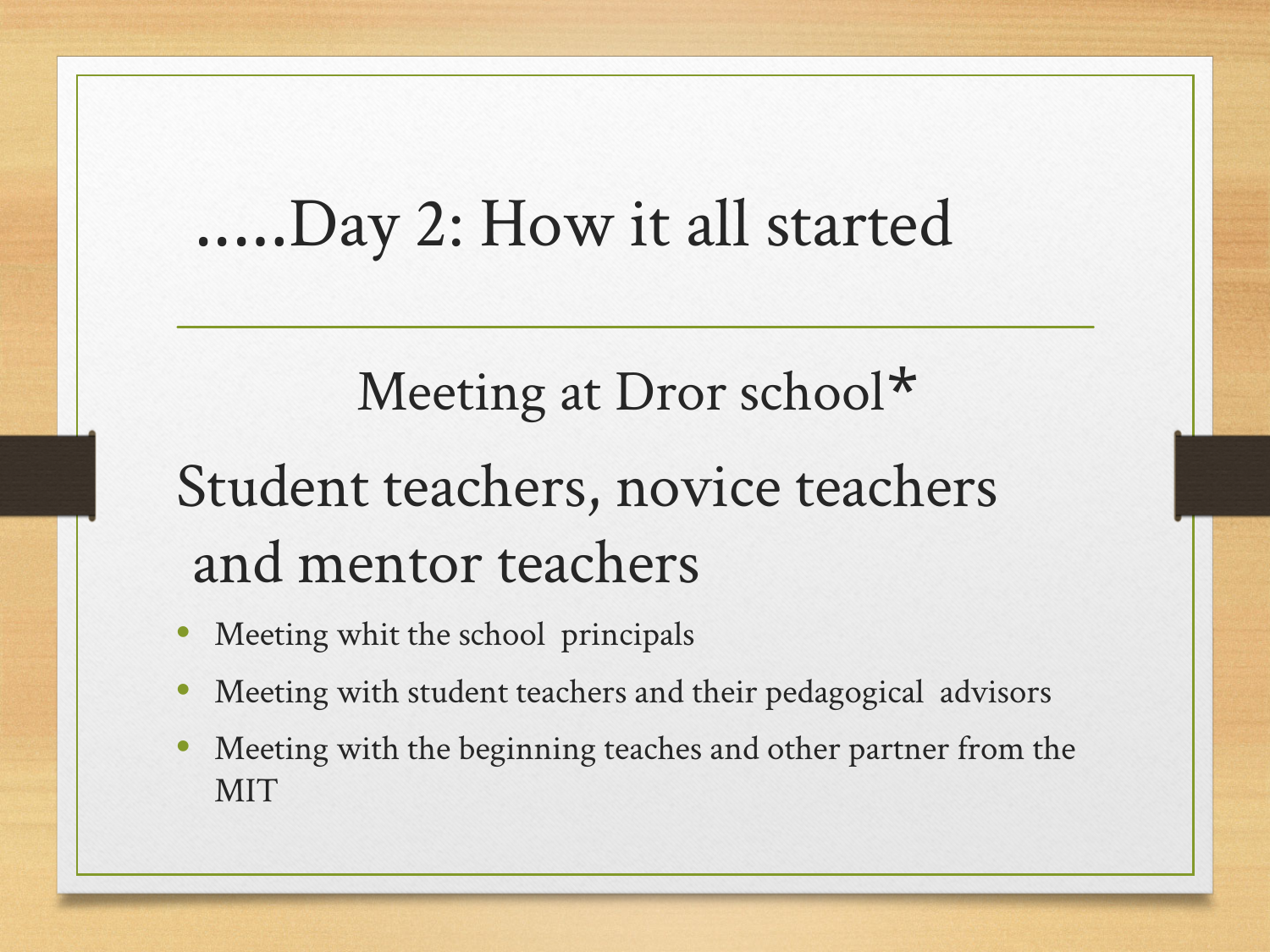

# Day 2: How it all started…..
*Meeting at Dror school
Student teachers, novice teachers and mentor teachers
Meeting whit the school  principals
Meeting with student teachers and their pedagogical  advisors
Meeting with the beginning teaches and other partner from the MIT